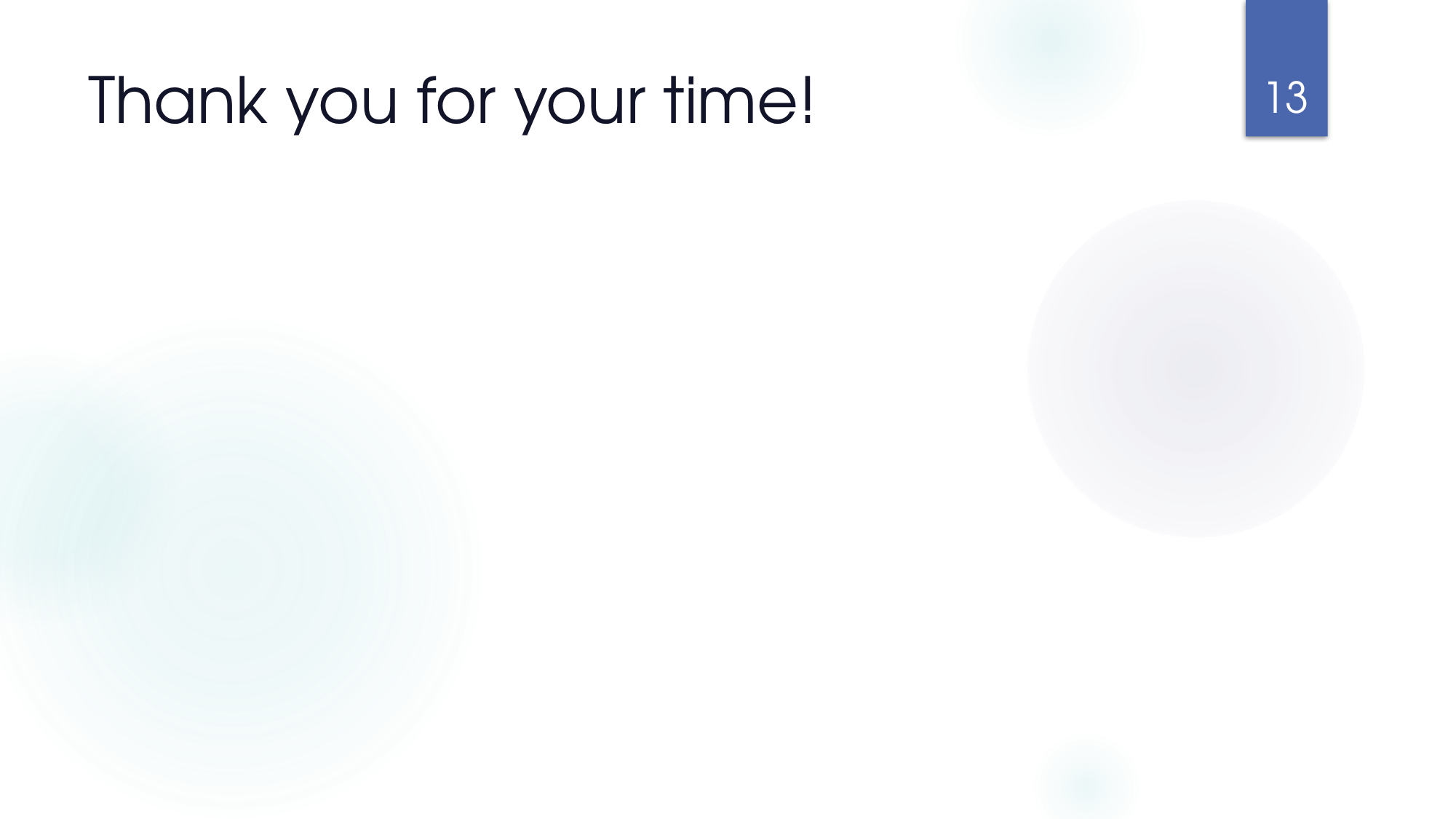

13
# Thank you for your time!